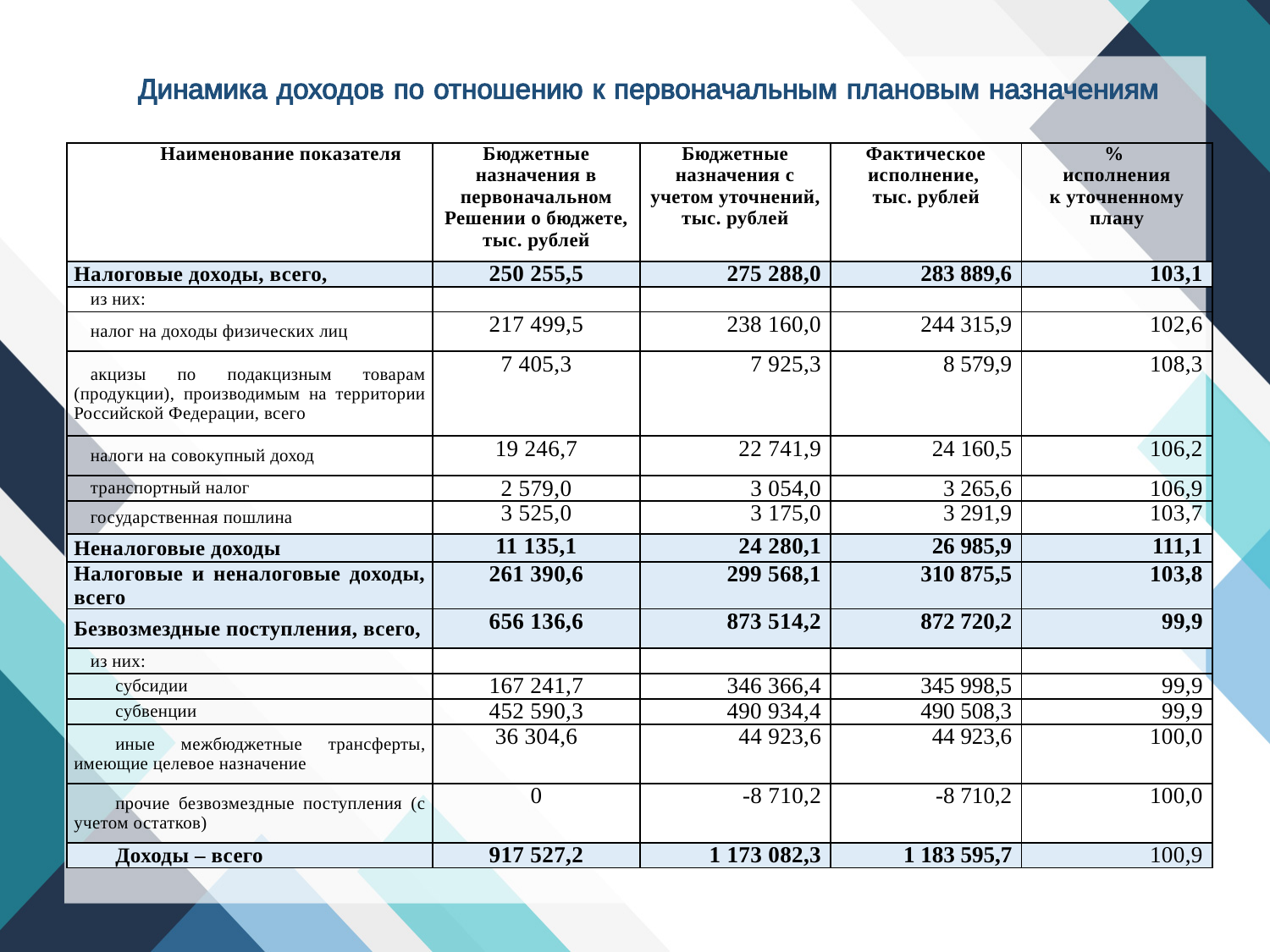

# Динамика доходов по отношению к первоначальным плановым назначениям
| Наименование показателя | Бюджетные назначения в первоначальном Решении о бюджете, тыс. рублей | Бюджетные назначения с учетом уточнений, тыс. рублей | Фактическое исполнение, тыс. рублей | % исполнения к уточненному плану |
| --- | --- | --- | --- | --- |
| Налоговые доходы, всего, | 250 255,5 | 275 288,0 | 283 889,6 | 103,1 |
| из них: |  |  |  |  |
| налог на доходы физических лиц | 217 499,5 | 238 160,0 | 244 315,9 | 102,6 |
| акцизы по подакцизным товарам (продукции), производимым на территории Российской Федерации, всего | 7 405,3 | 7 925,3 | 8 579,9 | 108,3 |
| налоги на совокупный доход | 19 246,7 | 22 741,9 | 24 160,5 | 106,2 |
| транспортный налог | 2 579,0 | 3 054,0 | 3 265,6 | 106,9 |
| государственная пошлина | 3 525,0 | 3 175,0 | 3 291,9 | 103,7 |
| Неналоговые доходы | 11 135,1 | 24 280,1 | 26 985,9 | 111,1 |
| Налоговые и неналоговые доходы, всего | 261 390,6 | 299 568,1 | 310 875,5 | 103,8 |
| Безвозмездные поступления, всего, | 656 136,6 | 873 514,2 | 872 720,2 | 99,9 |
| из них: |  |  |  |  |
| субсидии | 167 241,7 | 346 366,4 | 345 998,5 | 99,9 |
| субвенции | 452 590,3 | 490 934,4 | 490 508,3 | 99,9 |
| иные межбюджетные трансферты, имеющие целевое назначение | 36 304,6 | 44 923,6 | 44 923,6 | 100,0 |
| прочие безвозмездные поступления (с учетом остатков) | 0 | -8 710,2 | -8 710,2 | 100,0 |
| Доходы – всего | 917 527,2 | 1 173 082,3 | 1 183 595,7 | 100,9 |